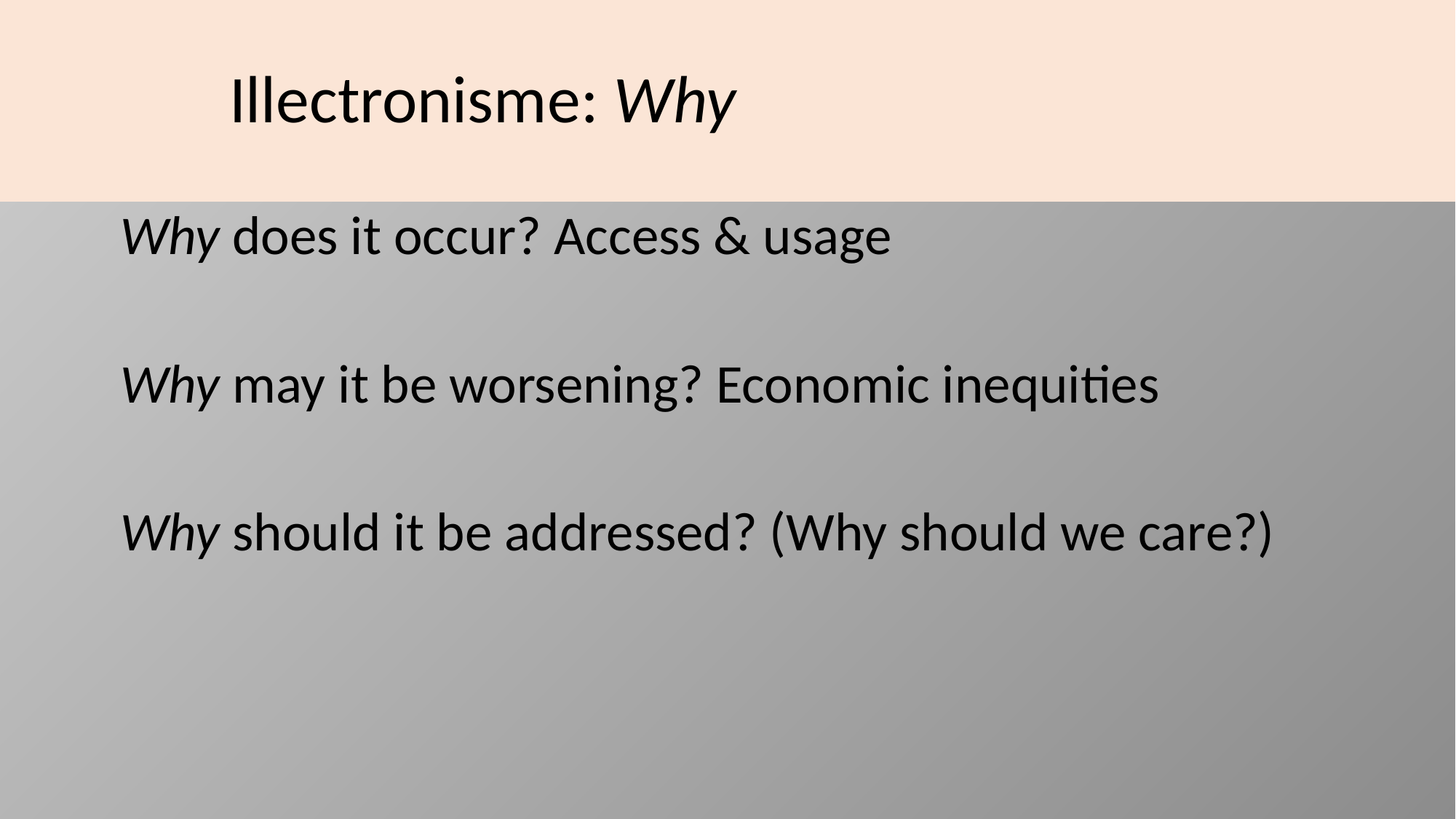

# Illectronisme: Why
	Why does it occur? Access & usage

	Why may it be worsening? Economic inequities

	Why should it be addressed? (Why should we care?)
Dr. Katherine Watson, OCC Community Ed., California
9